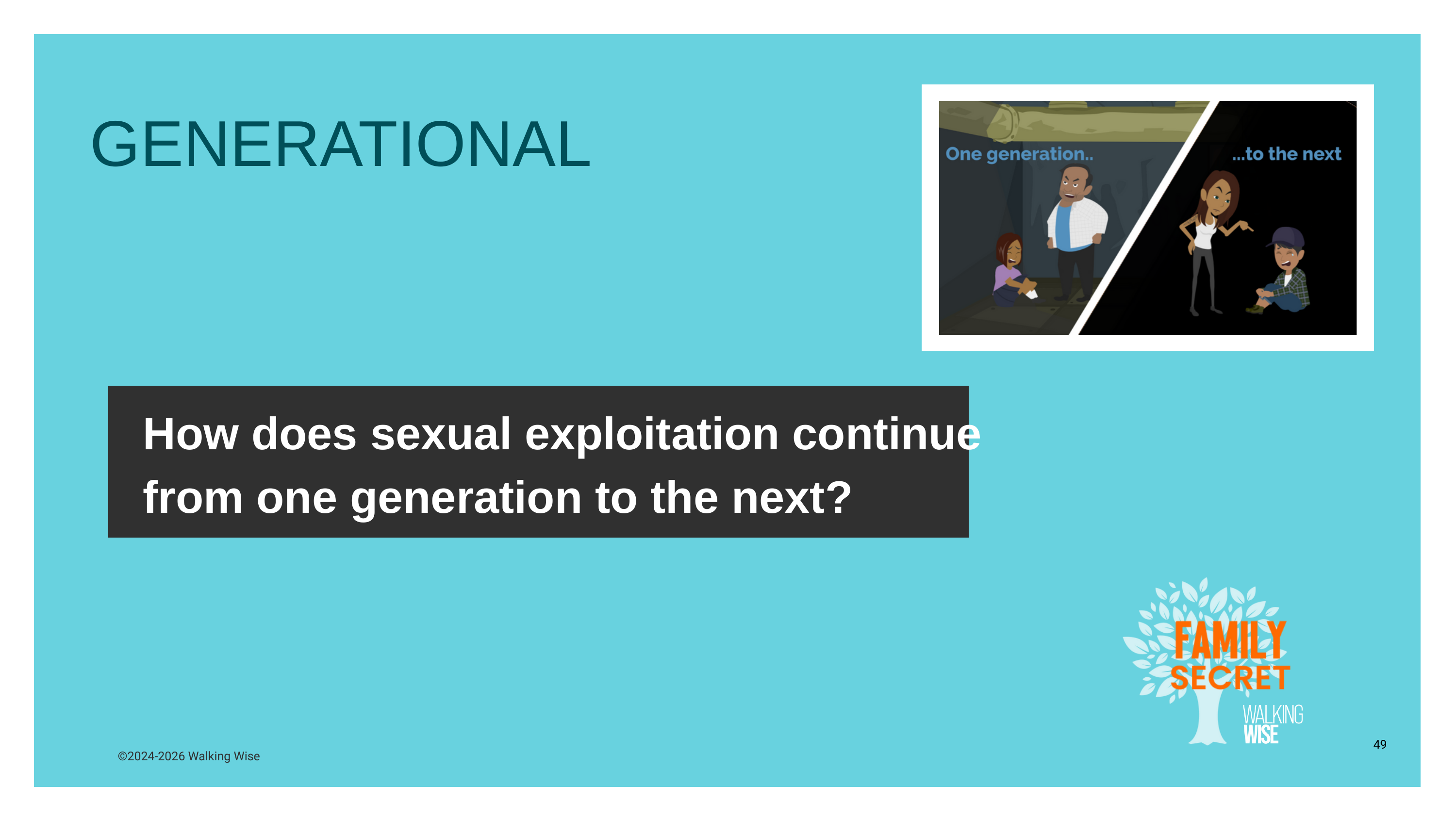

LESSON PLANS

GENERATIONAL

How does sexual exploitation continue from one generation to the next?

49
©2024-2026 Walking Wise
3